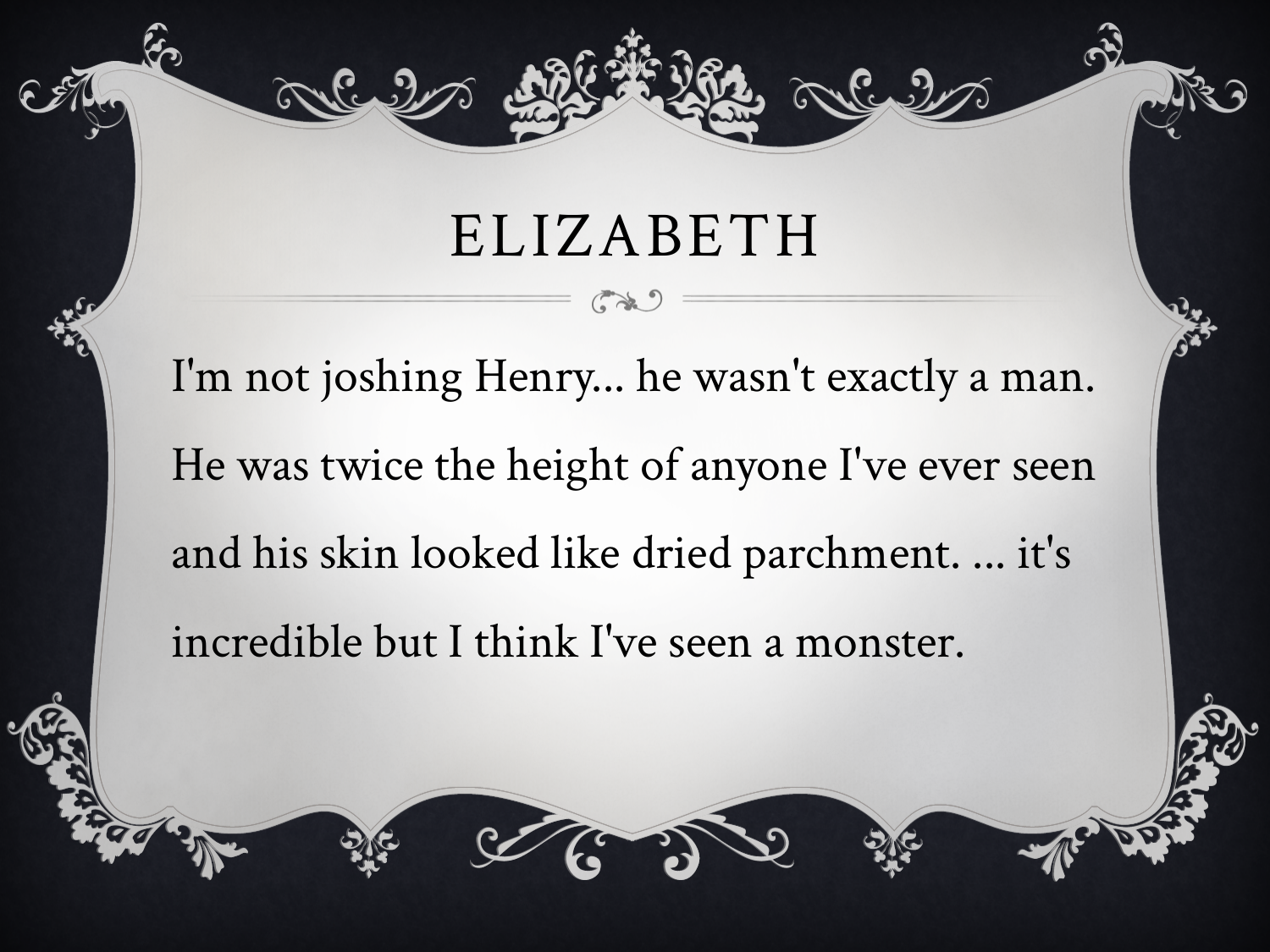

# elizabeth
I'm not joshing Henry... he wasn't exactly a man. He was twice the height of anyone I've ever seen and his skin looked like dried parchment. ... it's incredible but I think I've seen a monster.